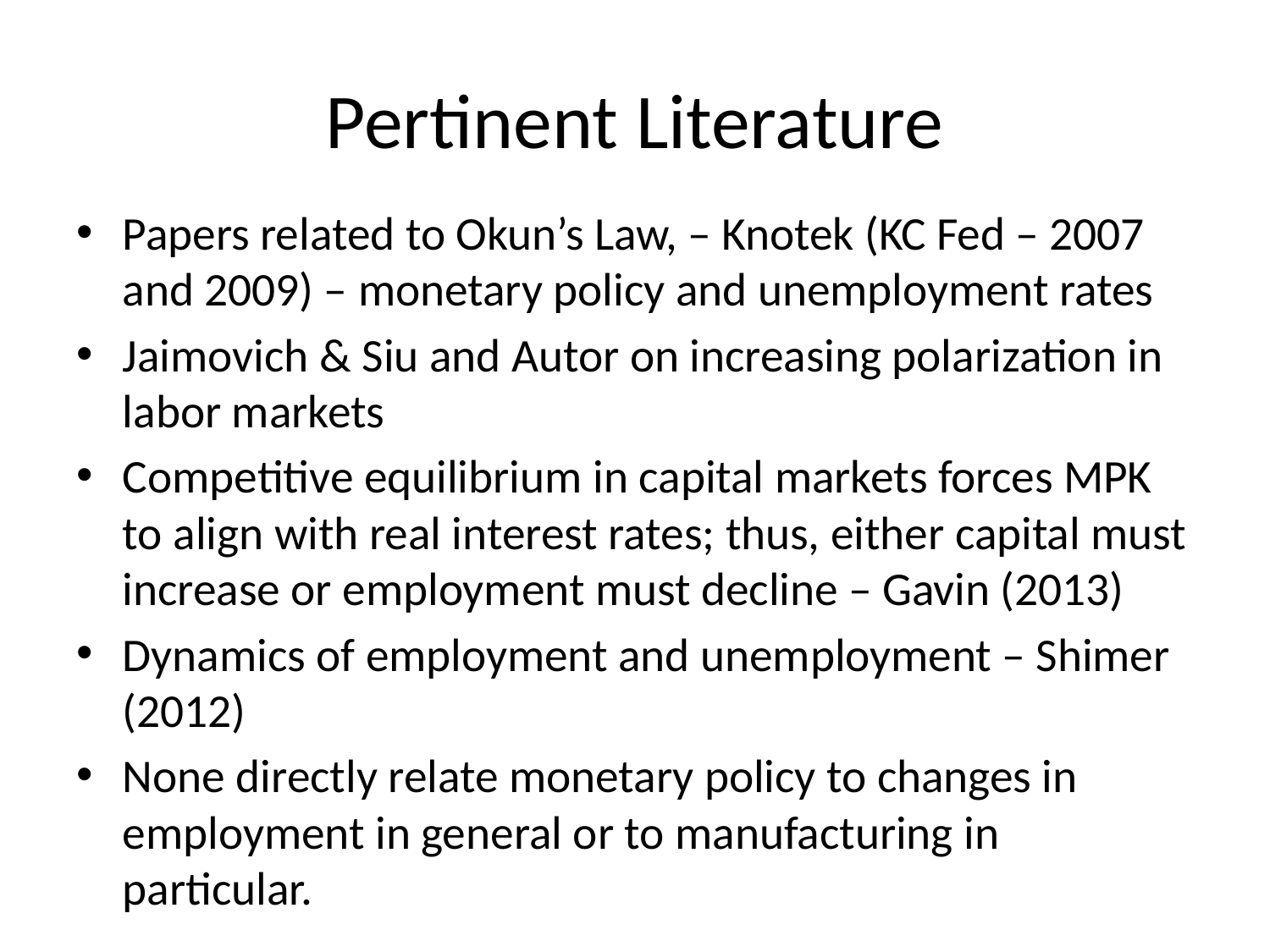

# Pertinent Literature
Papers related to Okun’s Law, – Knotek (KC Fed – 2007 and 2009) – monetary policy and unemployment rates
Jaimovich & Siu and Autor on increasing polarization in labor markets
Competitive equilibrium in capital markets forces MPK to align with real interest rates; thus, either capital must increase or employment must decline – Gavin (2013)
Dynamics of employment and unemployment – Shimer (2012)
None directly relate monetary policy to changes in employment in general or to manufacturing in particular.